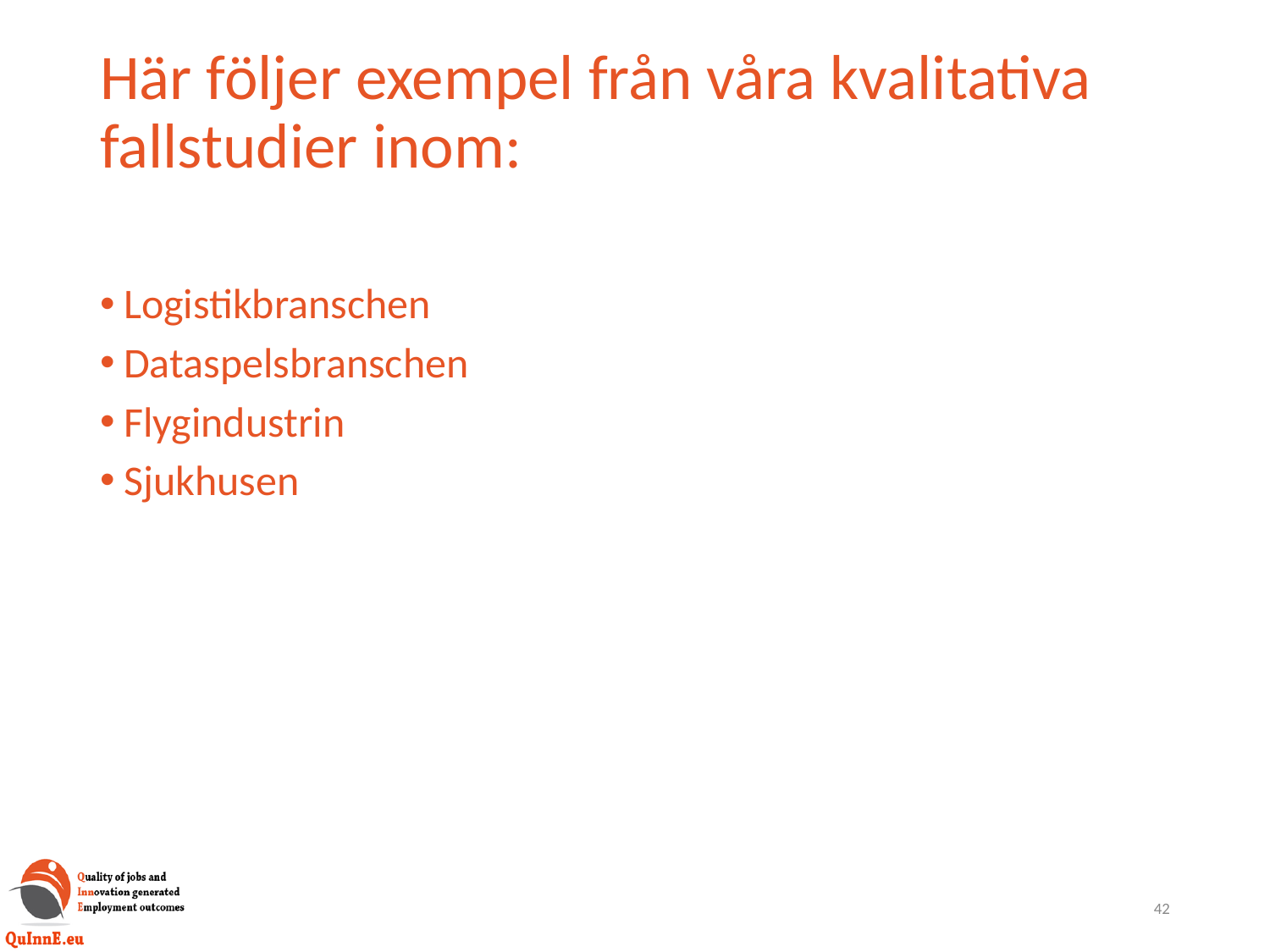

# Här följer exempel från våra kvalitativa fallstudier inom:
Logistikbranschen
Dataspelsbranschen
Flygindustrin
Sjukhusen
42